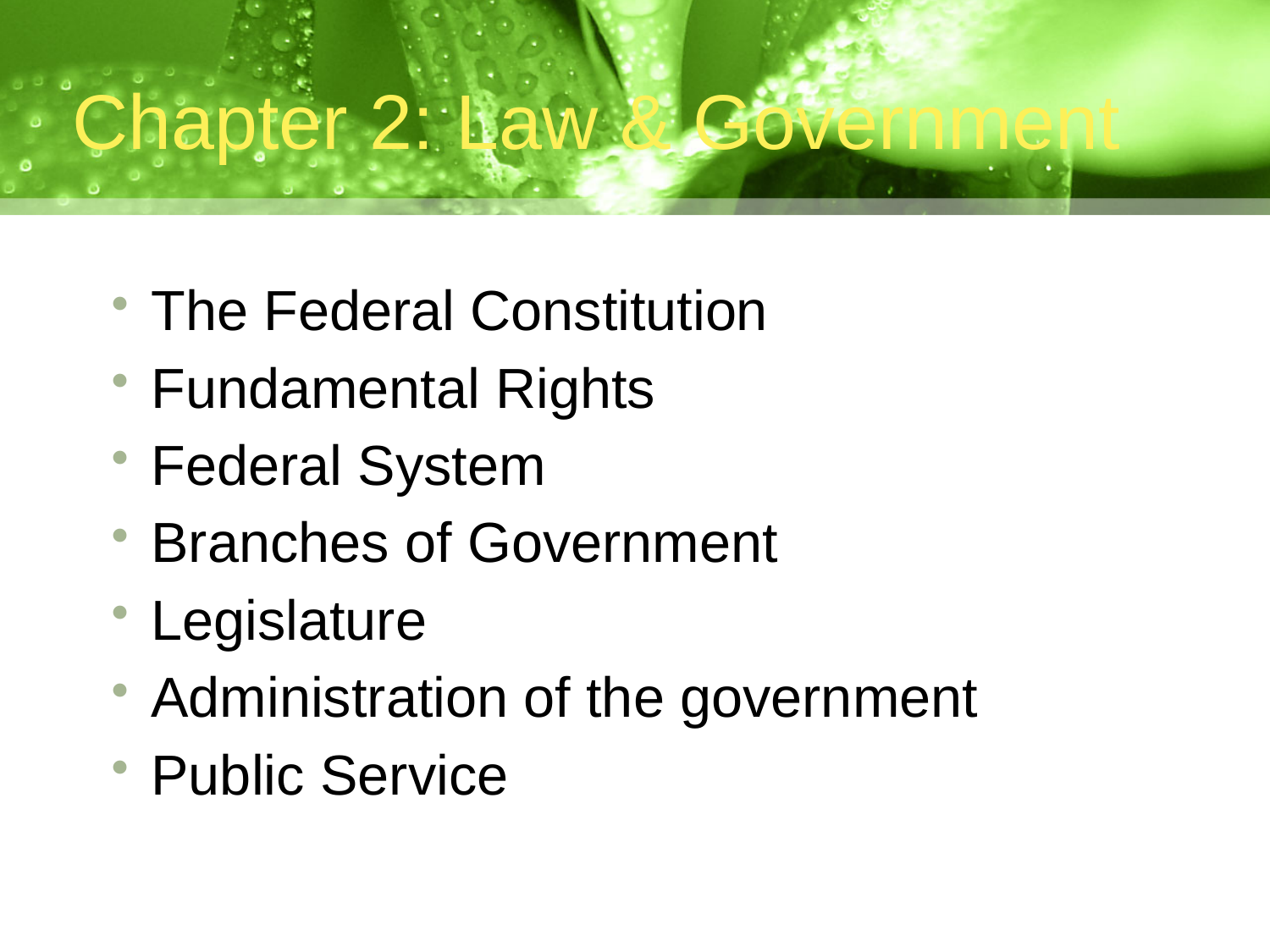

# Chapter 2: Law & Government
The Federal Constitution
Fundamental Rights
Federal System
Branches of Government
Legislature
Administration of the government
Public Service